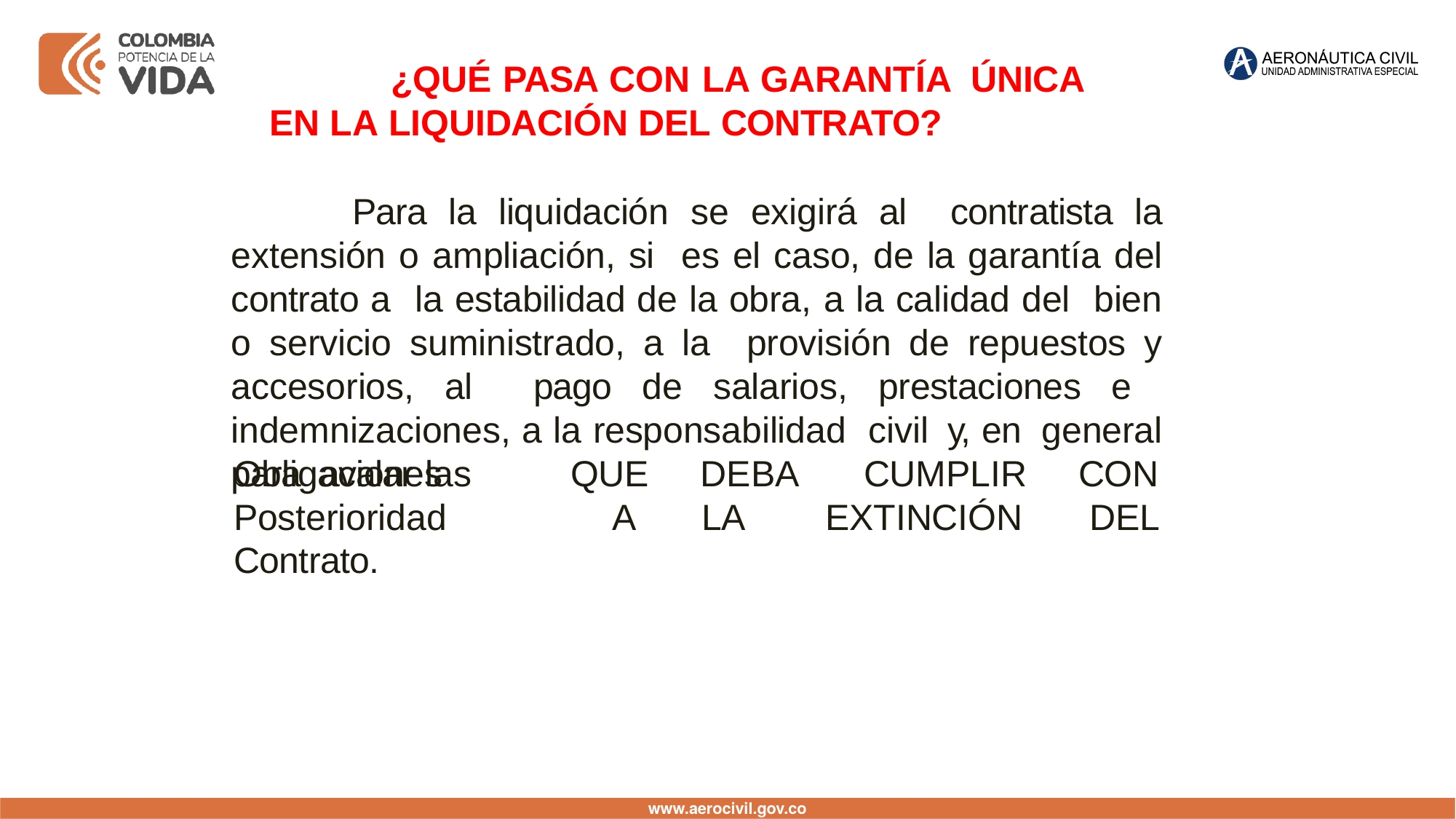

¿QUÉ PASA CON LA GARANTÍA  ÚNICA EN LA LIQUIDACIÓN DEL CONTRATO?

Para la liquidación se exigirá al  contratista la extensión o ampliación, si  es el caso, de la garantía del contrato a  la estabilidad de la obra, a la calidad del  bien o servicio suministrado, a la  provisión de repuestos y accesorios, al  pago de salarios, prestaciones e  indemnizaciones, a la responsabilidad  civil y, en general para avalar las
| Obligaciones | QUE | DEBA | CUMPLIR | CON |
| --- | --- | --- | --- | --- |
| Posterioridad | A | LA | EXTINCIÓN | DEL |
| Contrato. |  |  |  |  |